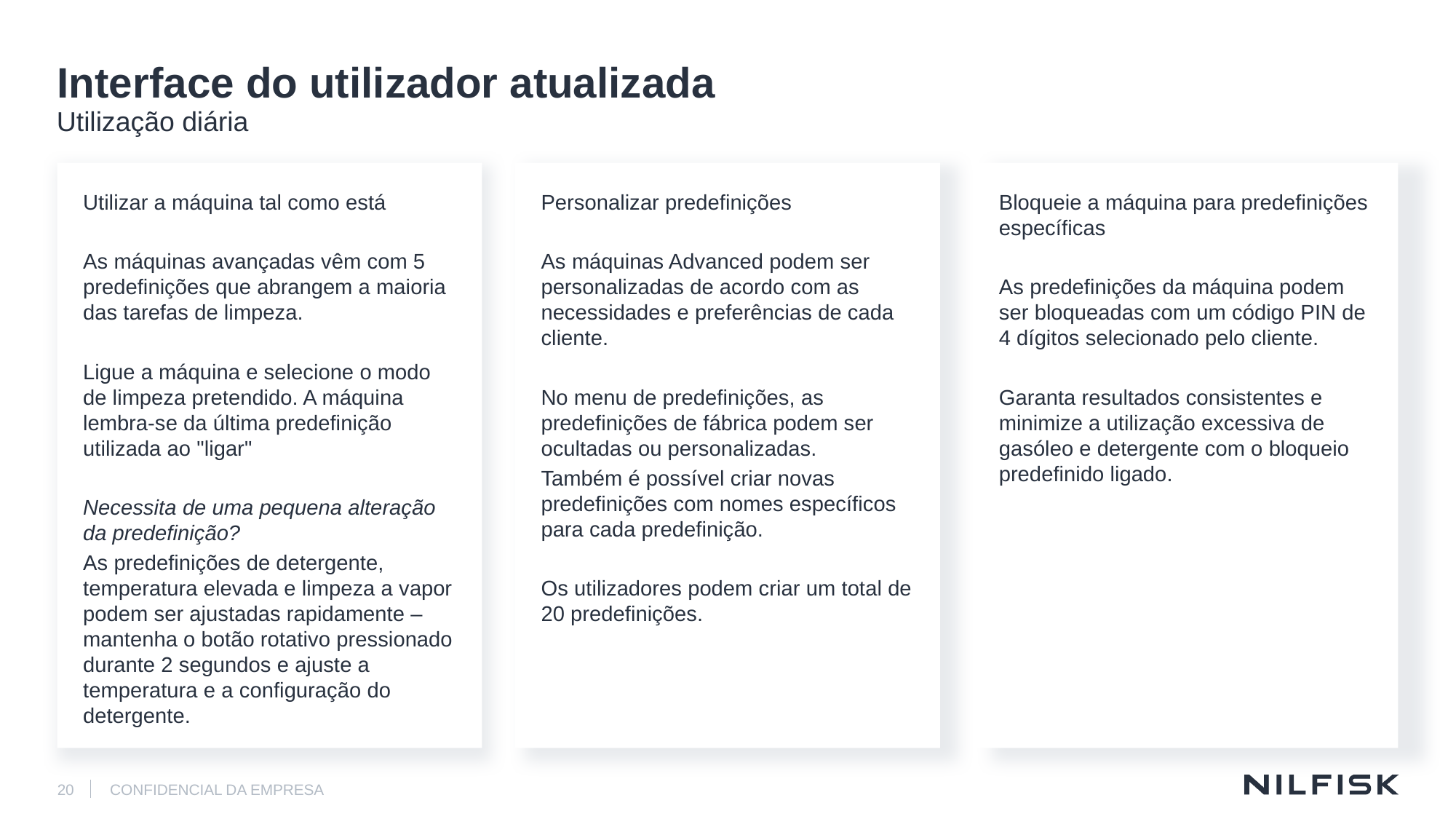

# Interface do utilizador atualizada
Utilização diária
Utilizar a máquina tal como está

As máquinas avançadas vêm com 5 predefinições que abrangem a maioria das tarefas de limpeza.

Ligue a máquina e selecione o modo de limpeza pretendido. A máquina lembra-se da última predefinição utilizada ao "ligar"

Necessita de uma pequena alteração da predefinição?
As predefinições de detergente, temperatura elevada e limpeza a vapor podem ser ajustadas rapidamente – mantenha o botão rotativo pressionado durante 2 segundos e ajuste a temperatura e a configuração do detergente.
Personalizar predefinições

As máquinas Advanced podem ser personalizadas de acordo com as necessidades e preferências de cada cliente.

No menu de predefinições, as predefinições de fábrica podem ser ocultadas ou personalizadas.
Também é possível criar novas predefinições com nomes específicos para cada predefinição.

Os utilizadores podem criar um total de 20 predefinições.
Bloqueie a máquina para predefinições específicas

As predefinições da máquina podem ser bloqueadas com um código PIN de 4 dígitos selecionado pelo cliente.

Garanta resultados consistentes e minimize a utilização excessiva de gasóleo e detergente com o bloqueio predefinido ligado.
20
CONFIDENCIAL DA EMPRESA